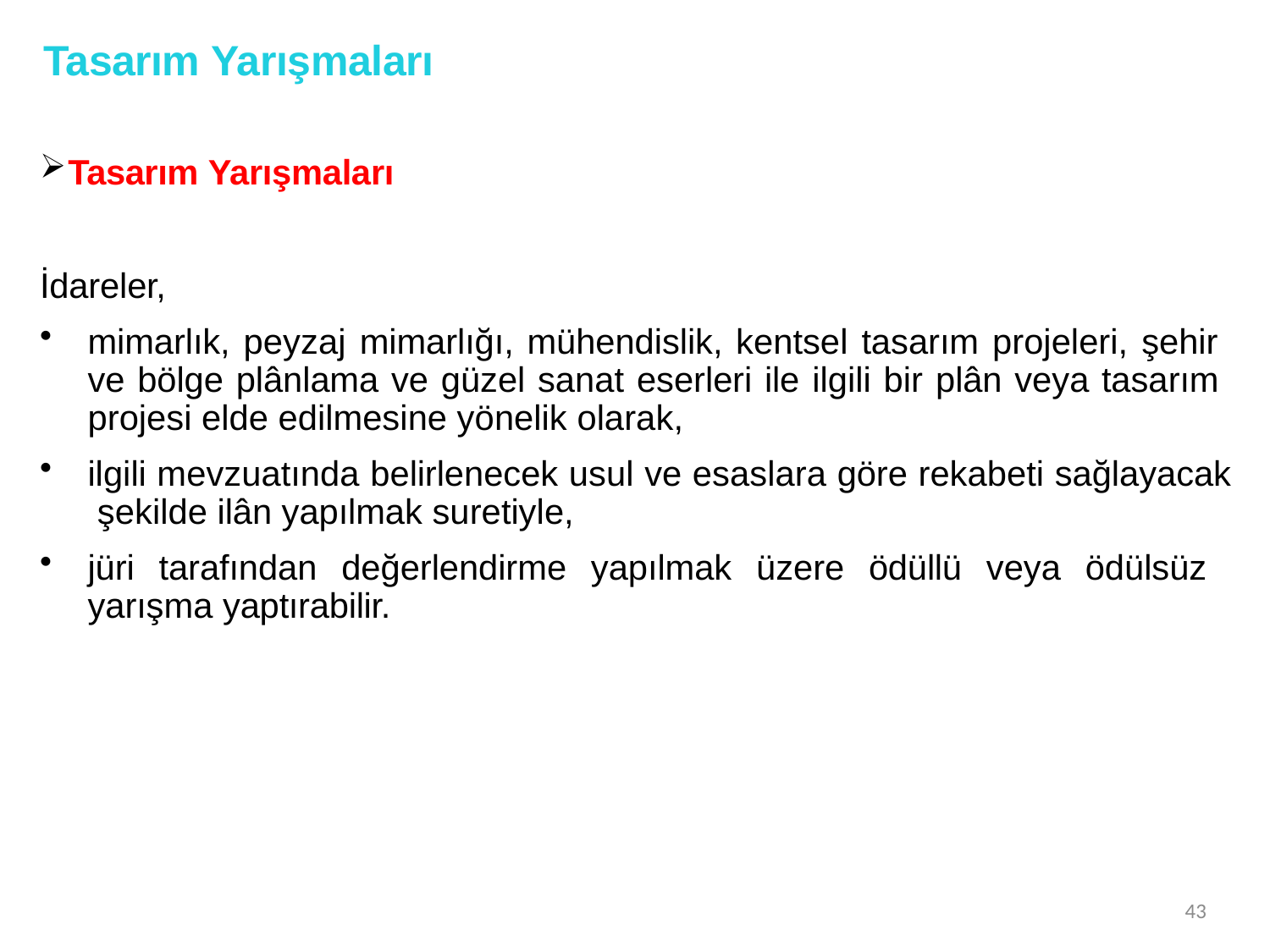

# Tasarım Yarışmaları
Tasarım Yarışmaları

İdareler,
mimarlık, peyzaj mimarlığı, mühendislik, kentsel tasarım projeleri, şehir  ve bölge plânlama ve güzel sanat eserleri ile ilgili bir plân veya tasarım  projesi elde edilmesine yönelik olarak,
ilgili mevzuatında belirlenecek usul ve esaslara göre rekabeti sağlayacak  şekilde ilân yapılmak suretiyle,
jüri tarafından değerlendirme yapılmak üzere ödüllü veya ödülsüz  yarışma yaptırabilir.
43